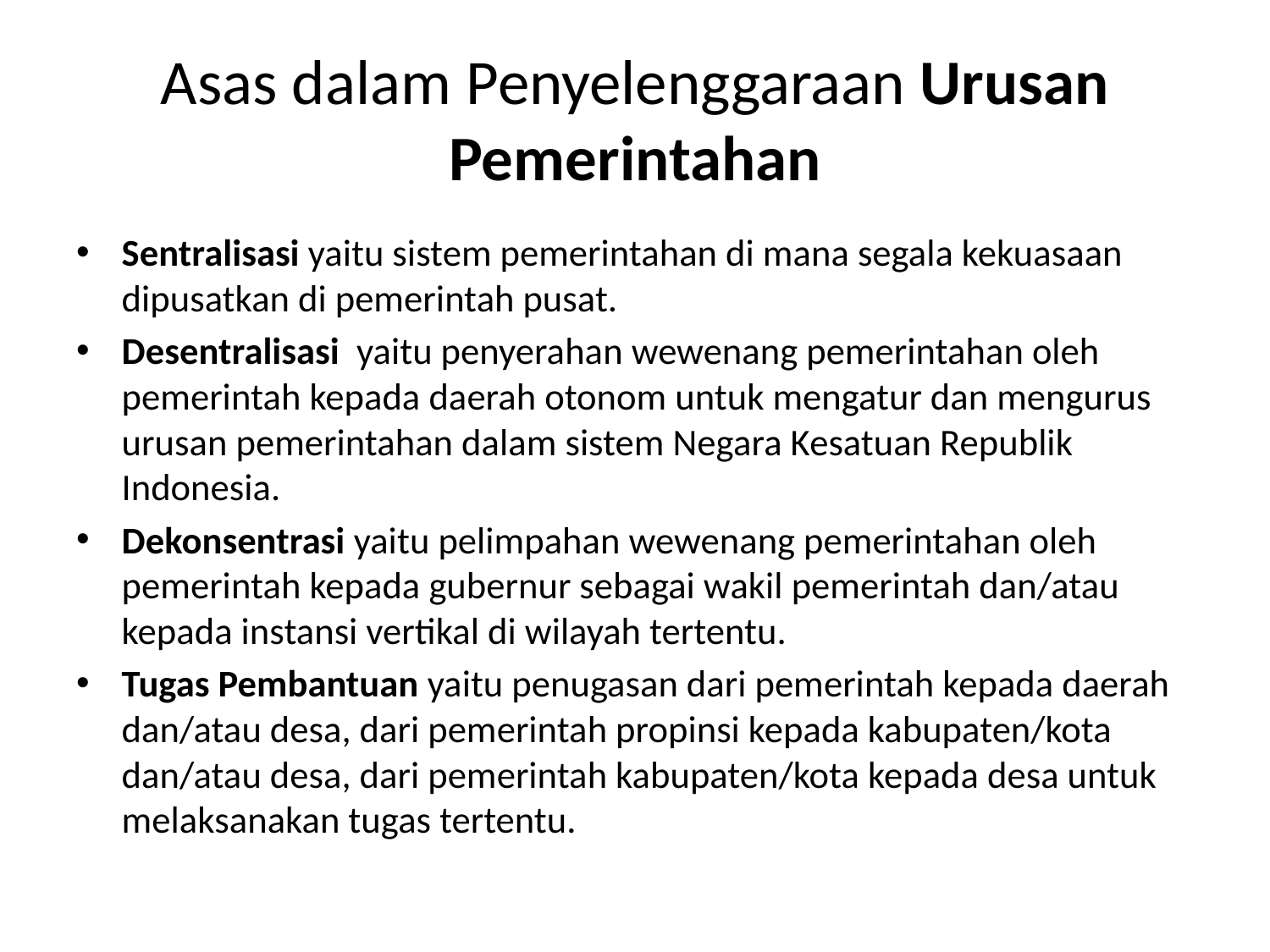

# Asas dalam Penyelenggaraan Urusan Pemerintahan
Sentralisasi yaitu sistem pemerintahan di mana segala kekuasaan dipusatkan di pemerintah pusat.
Desentralisasi  yaitu penyerahan wewenang pemerintahan oleh pemerintah kepada daerah otonom untuk mengatur dan mengurus urusan pemerintahan dalam sistem Negara Kesatuan Republik Indonesia.
Dekonsentrasi yaitu pelimpahan wewenang pemerintahan oleh pemerintah kepada gubernur sebagai wakil pemerintah dan/atau kepada instansi vertikal di wilayah tertentu.
Tugas Pembantuan yaitu penugasan dari pemerintah kepada daerah dan/atau desa, dari pemerintah propinsi kepada kabupaten/kota dan/atau desa, dari pemerintah kabupaten/kota kepada desa untuk melaksanakan tugas tertentu.